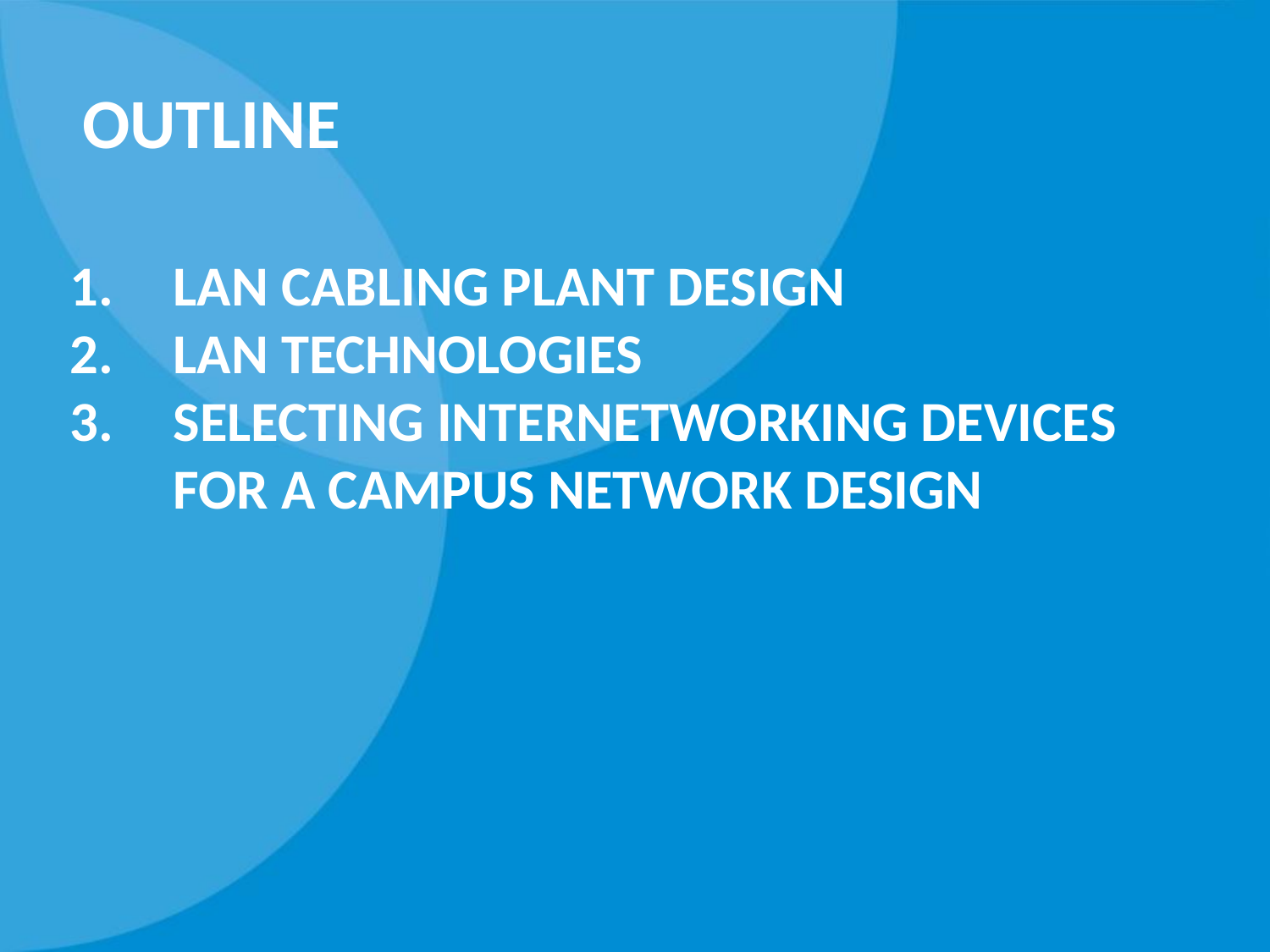

# Outline
LAN Cabling Plant Design
LAN Technologies
Selecting Internetworking Devices for a Campus Network Design